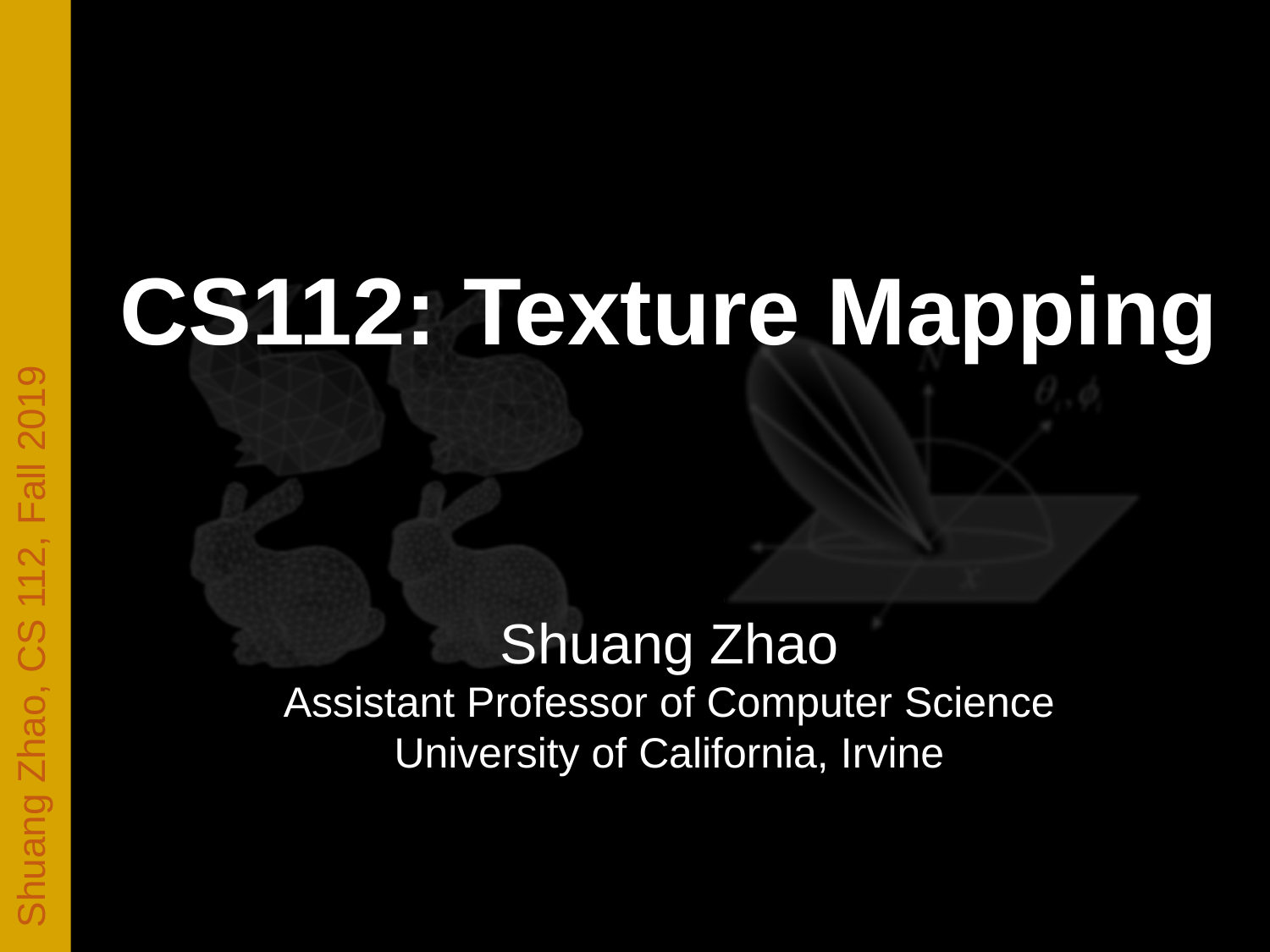

CS112: Texture Mapping
Shuang Zhao
Assistant Professor of Computer Science
University of California, Irvine